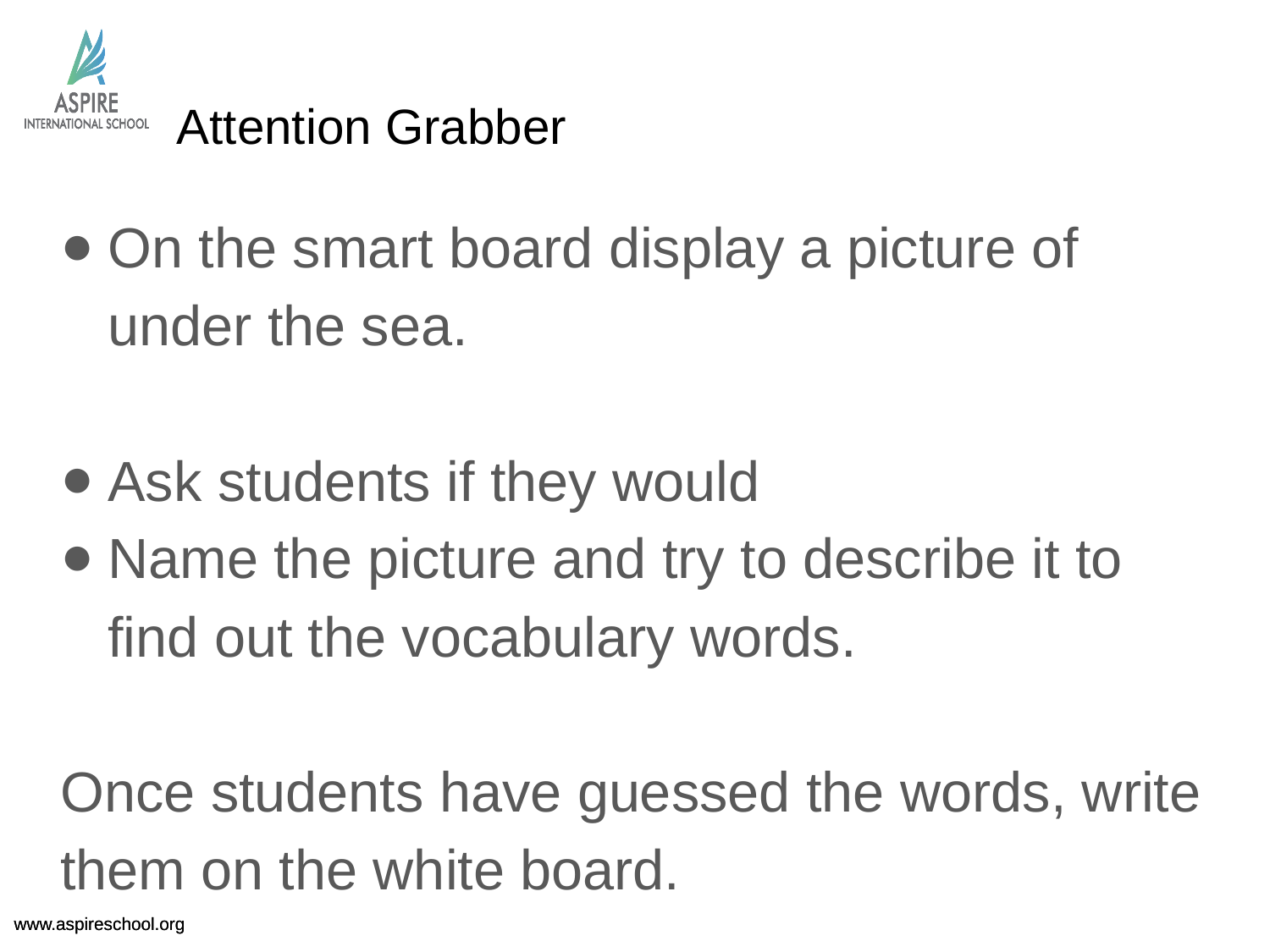

# Attention Grabber
On the smart board display a picture of under the sea.

Ask students if they would
Name the picture and try to describe it to find out the vocabulary words.

Once students have guessed the words, write them on the white board.

tiny                             gloomy